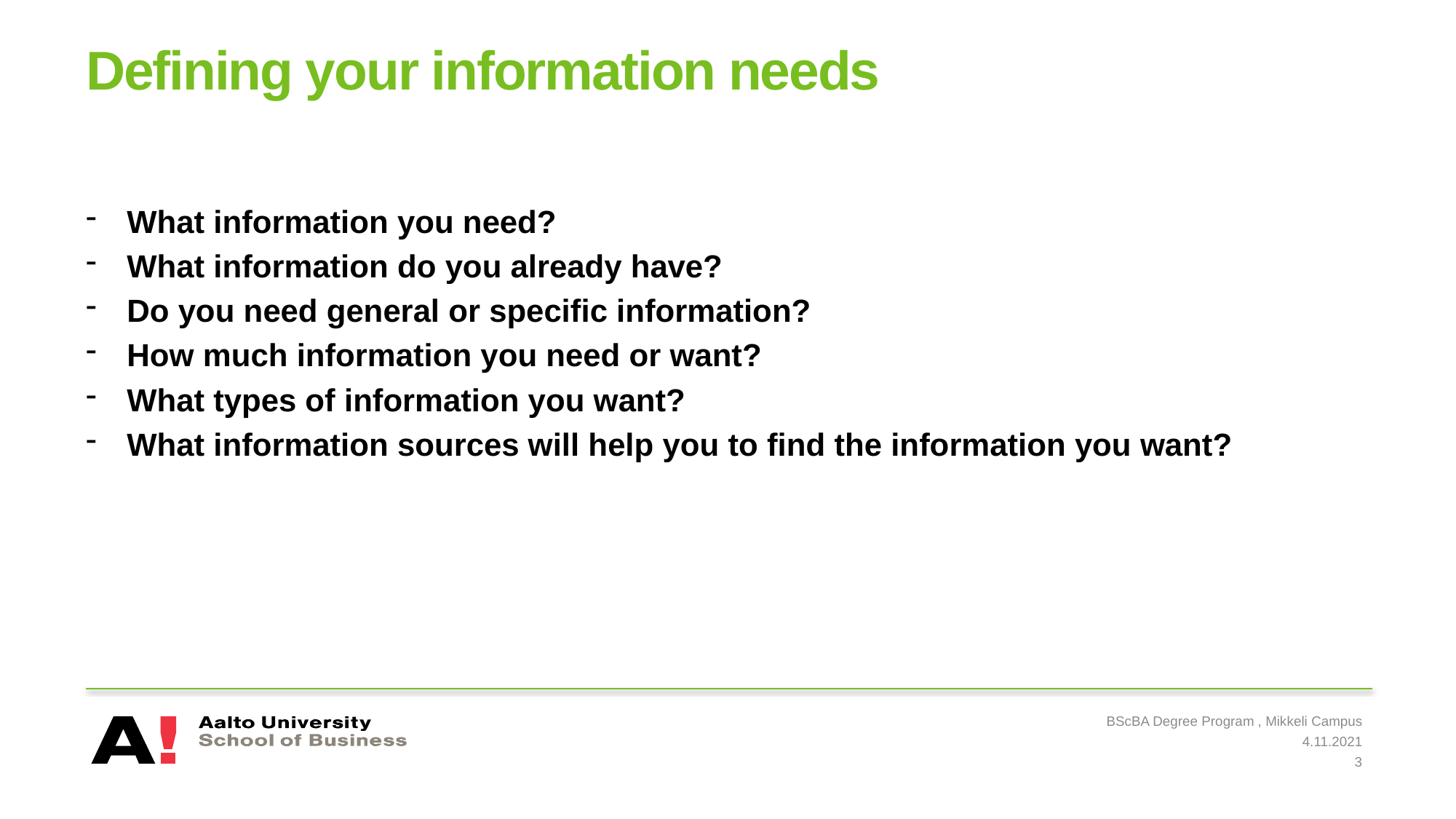

# Defining your information needs
What information you need?
What information do you already have?
Do you need general or specific information?
How much information you need or want?
What types of information you want?
What information sources will help you to find the information you want?

BScBA Degree Program , Mikkeli Campus
4.11.2021
3